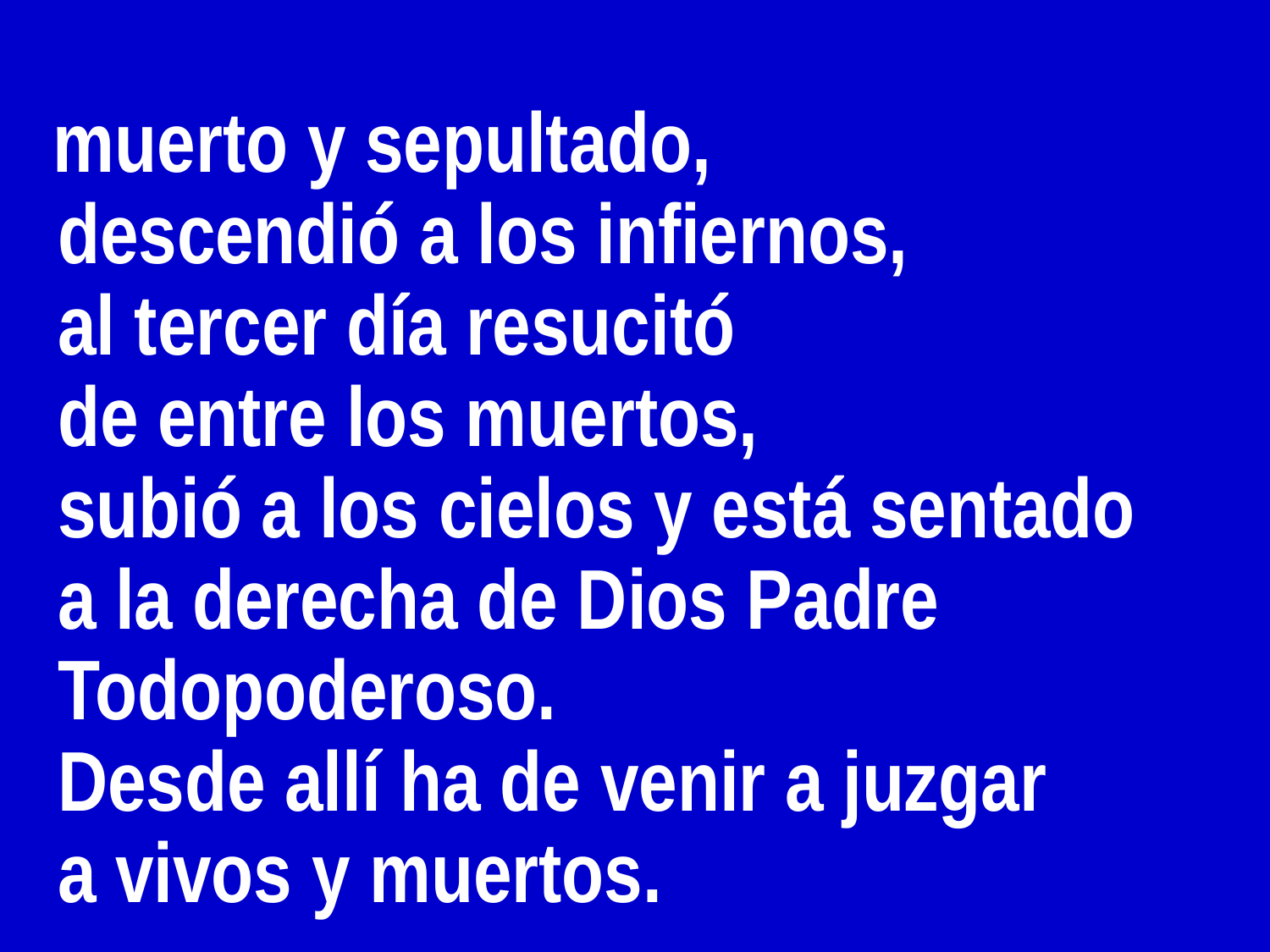

muerto y sepultado,
   descendió a los infiernos,
   al tercer día resucitó
   de entre los muertos,
   subió a los cielos y está sentado
   a la derecha de Dios Padre
   Todopoderoso.
   Desde allí ha de venir a juzgar
   a vivos y muertos.